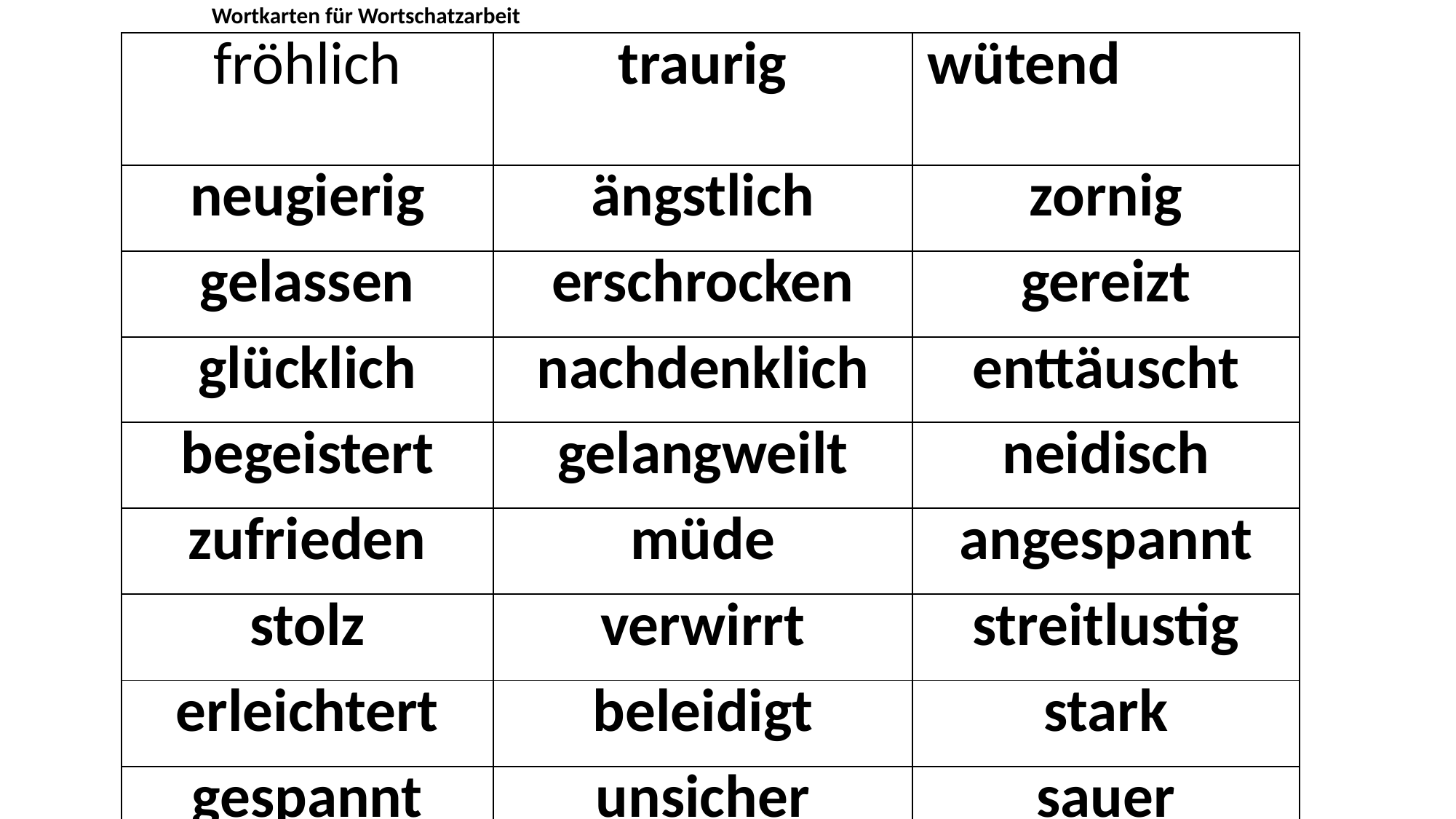

# Wortkarten für Wortschatzarbeit
| fröhlich | traurig | wütend |
| --- | --- | --- |
| neugierig | ängstlich | zornig |
| gelassen | erschrocken | gereizt |
| glücklich | nachdenklich | enttäuscht |
| begeistert | gelangweilt | neidisch |
| zufrieden | müde | angespannt |
| stolz | verwirrt | streitlustig |
| erleichtert | beleidigt | stark |
| gespannt | unsicher | sauer |